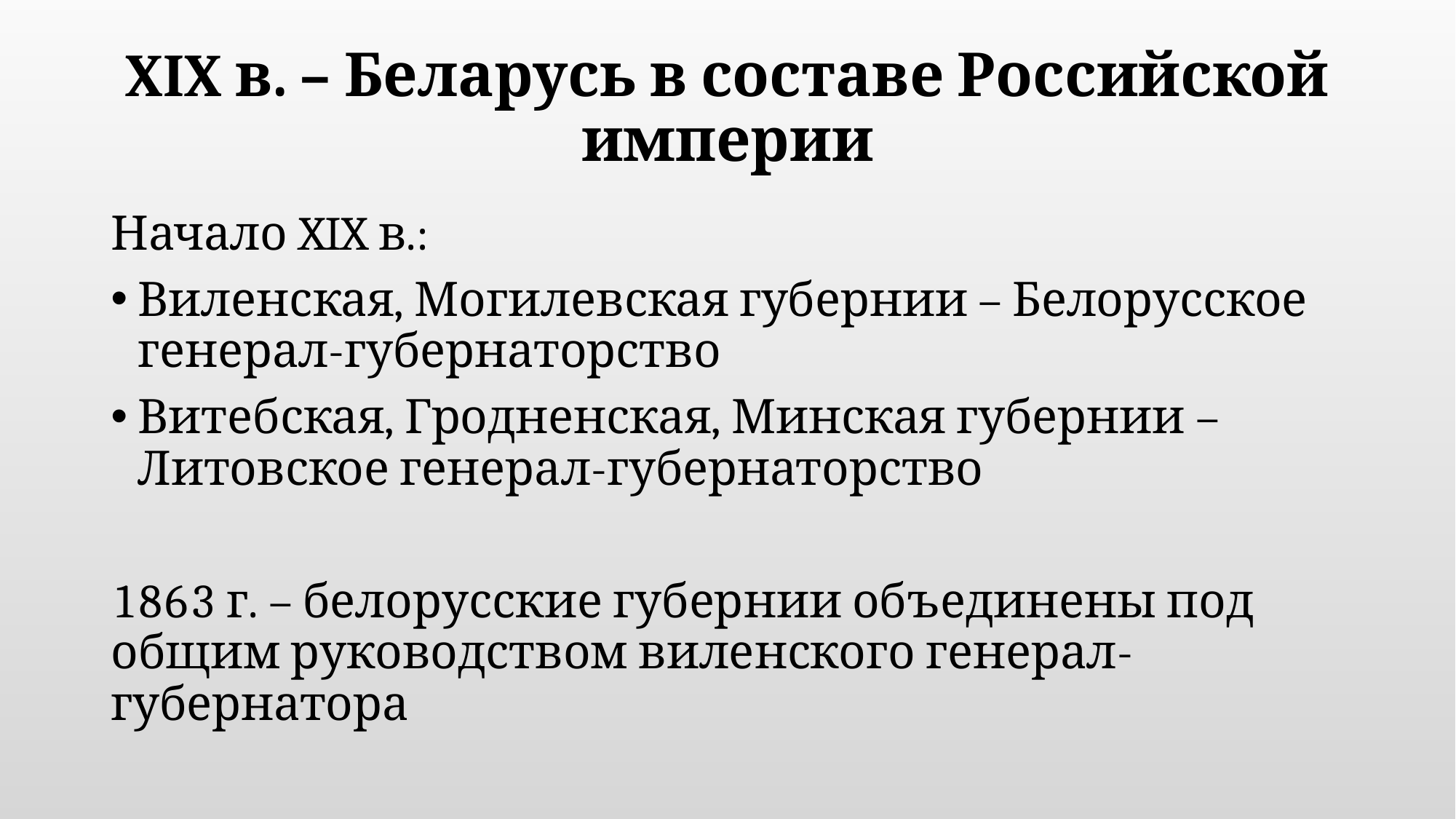

# XIX в. – Беларусь в составе Российской империи
Начало XIX в.:
Виленская, Могилевская губернии – Белорусское генерал-губернаторство
Витебская, Гродненская, Минская губернии – Литовское генерал-губернаторство

1863 г. – белорусские губернии объединены под общим руководством виленского генерал-губернатора